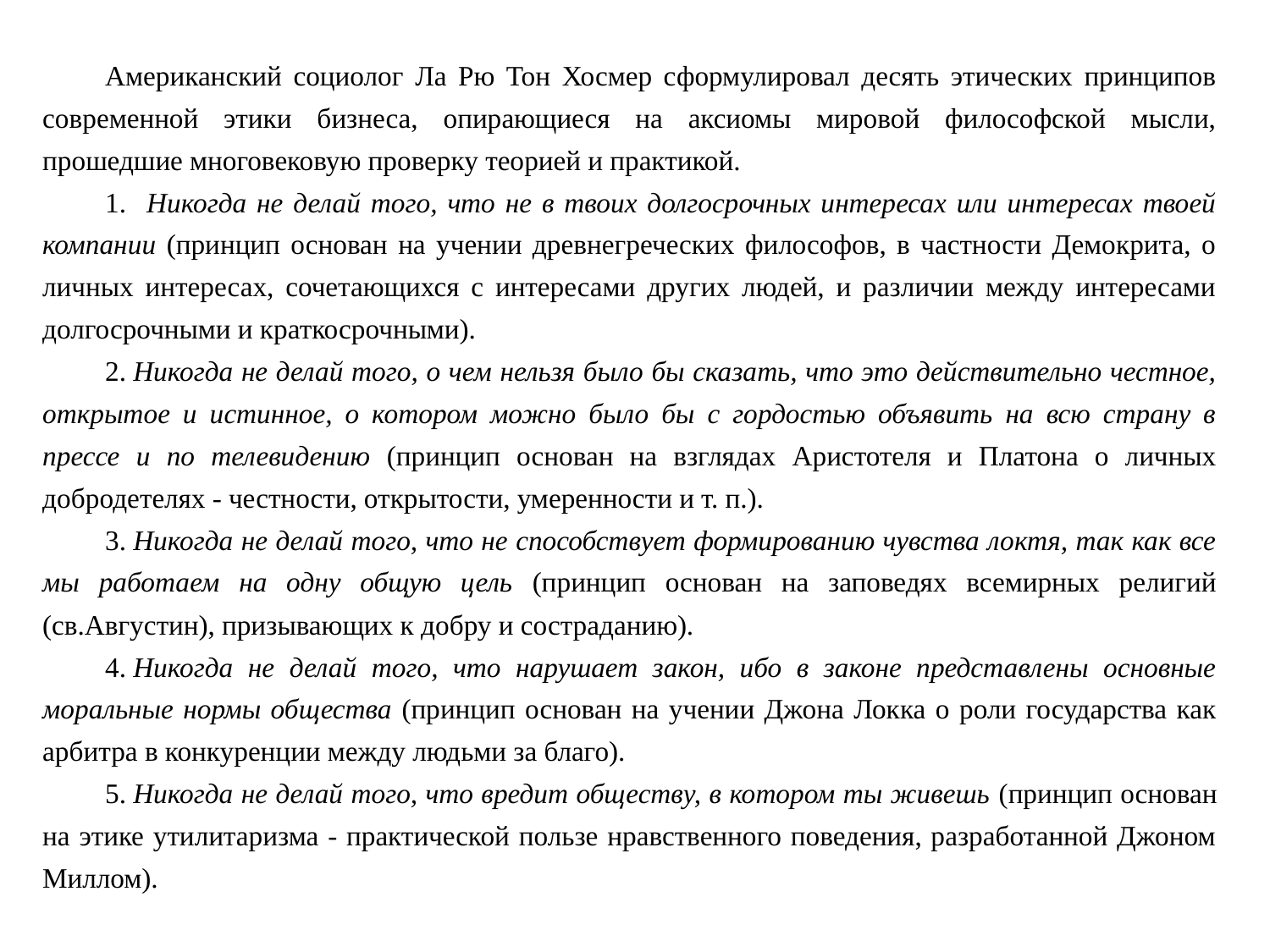

Американский социолог Ла Рю Тон Хосмер сформулировал десять этических принципов современной этики бизнеса, опирающиеся на аксиомы мировой философской мысли, прошедшие многовековую проверку теорией и практикой.
1.  Никогда не делай того, что не в твоих долгосрочных интересах или интересах твоей компании (принцип основан на учении древнегреческих философов, в частности Демокрита, о личных интересах, сочетающихся с интересами других людей, и различии между интересами долгосрочными и краткосрочными).
2. Никогда не делай того, о чем нельзя было бы сказать, что это действительно честное, открытое и истинное, о котором можно было бы с гордостью объявить на всю страну в прессе и по телевидению (принцип основан на взглядах Аристотеля и Платона о личных добродетелях - честности, открытости, умеренности и т. п.).
3. Никогда не делай того, что не способствует формированию чувства локтя, так как все мы работаем на одну общую цель (принцип основан на заповедях всемирных религий (св.Августин), призывающих к добру и состраданию).
4. Никогда не делай того, что нарушает закон, ибо в законе представлены основные моральные нормы общества (принцип основан на учении Джона Локка о роли государства как арбитра в конкуренции между людьми за благо).
5. Никогда не делай того, что вредит обществу, в котором ты живешь (принцип основан на этике утилитаризма - практической пользе нравственного поведения, разработанной Джоном Миллом).